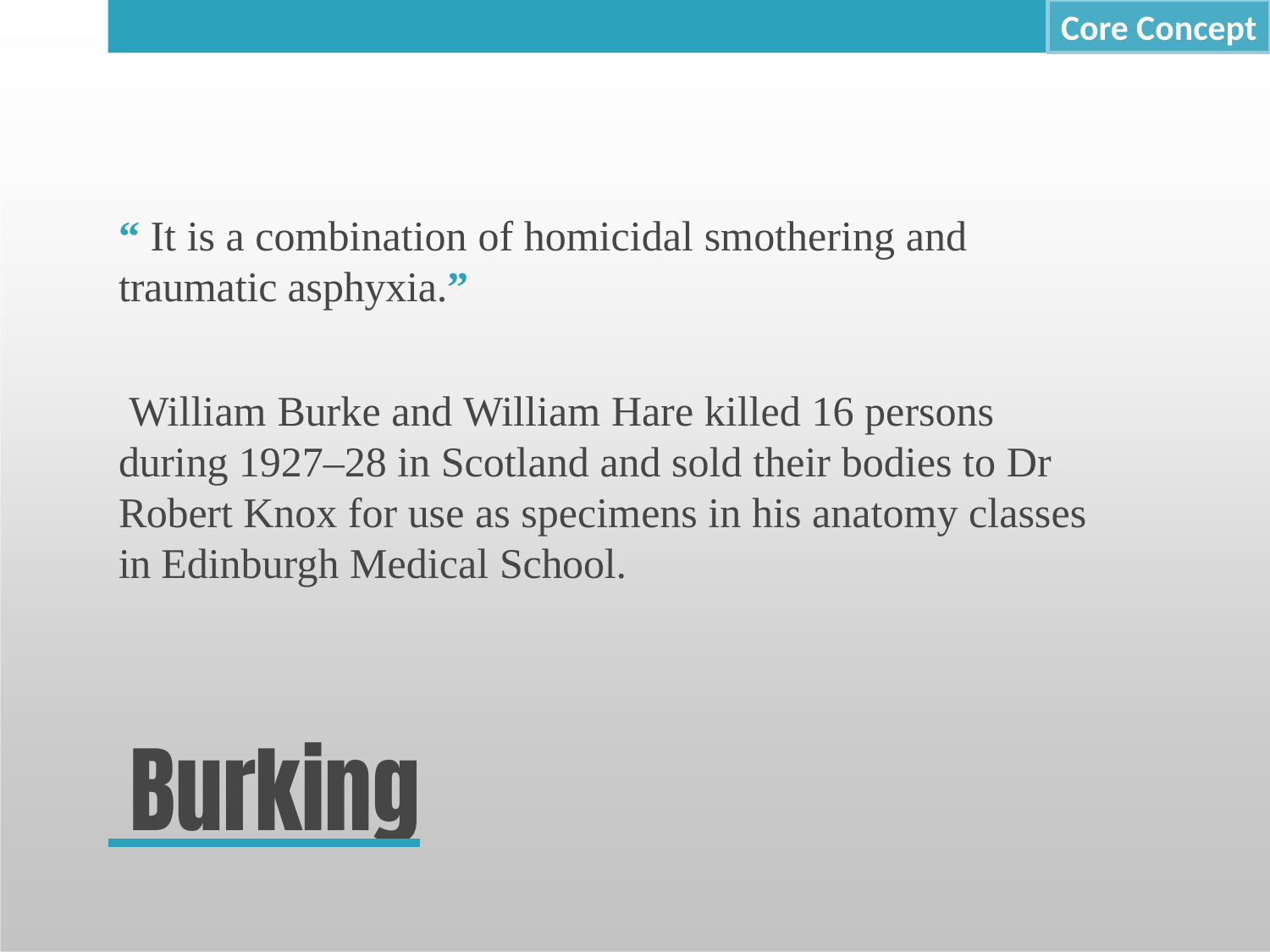

Core Concept
“ It is a combination of homicidal smothering and traumatic asphyxia.”

William Burke and William Hare killed 16 persons during 1927–28 in Scotland and sold their bodies to Dr Robert Knox for use as specimens in his anatomy classes in Edinburgh Medical School.
 Burking